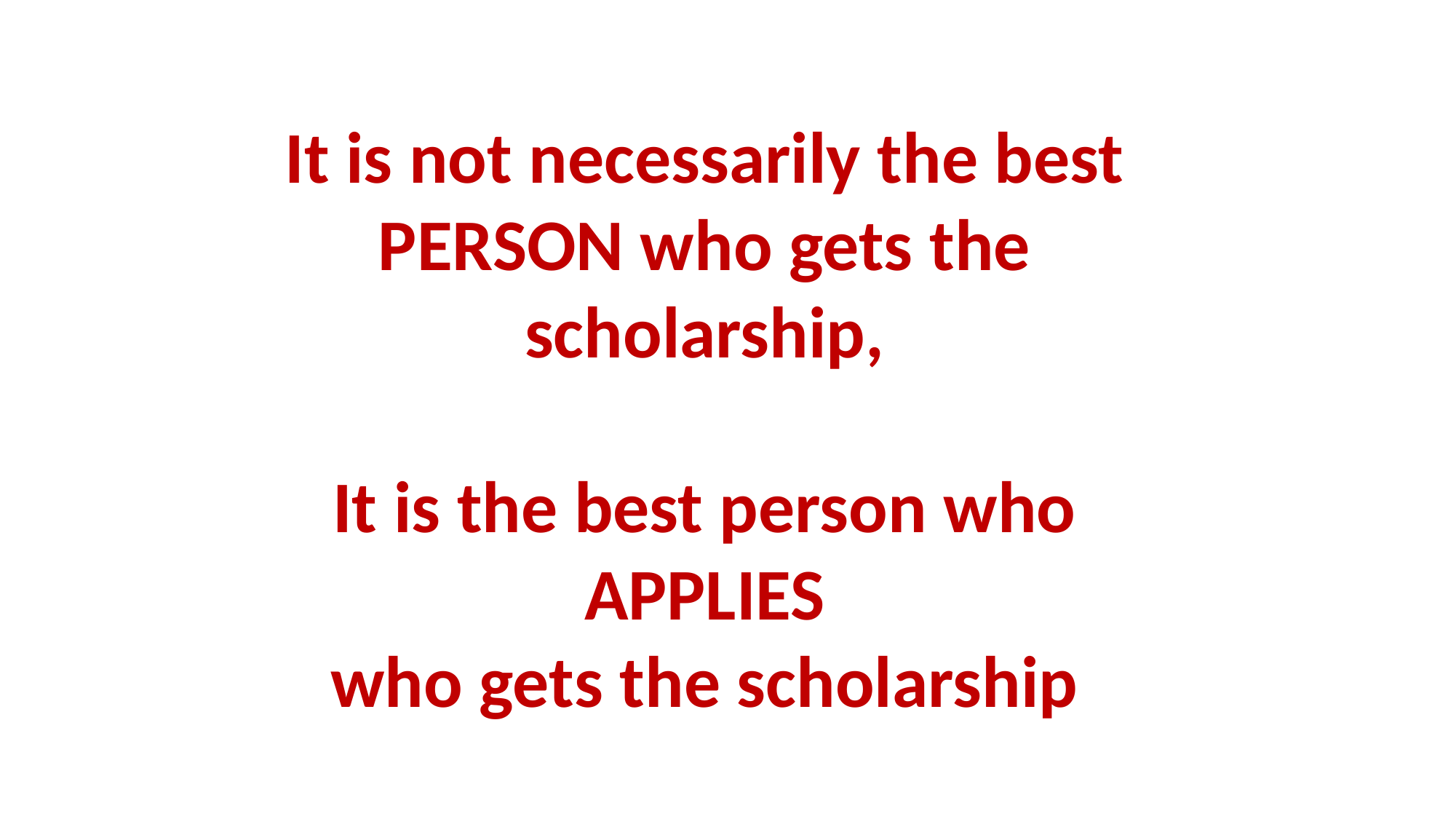

It is not necessarily the best PERSON who gets the scholarship,

It is the best person who APPLIES
who gets the scholarship